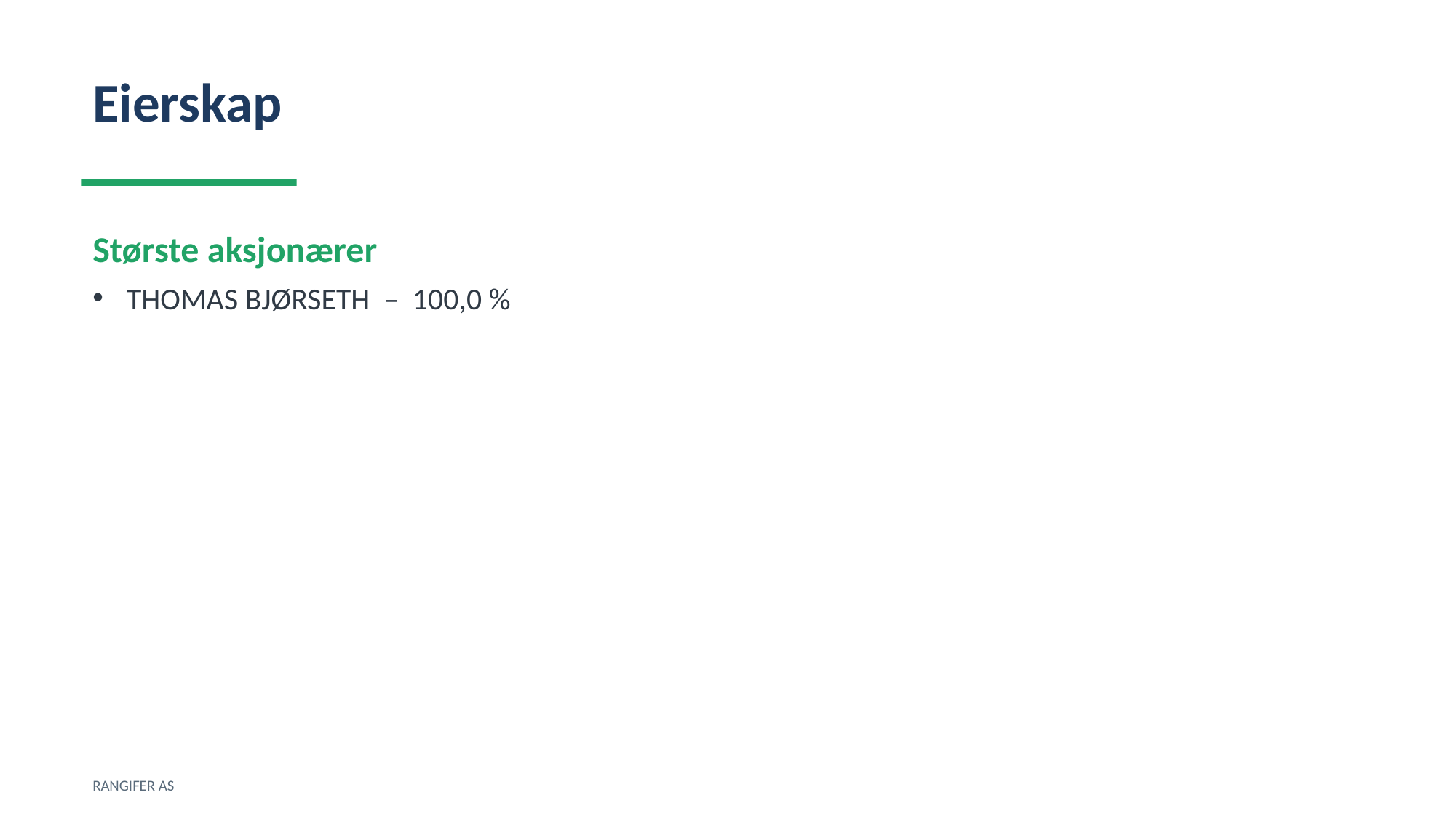

Eierskap

Største aksjonærer
THOMAS BJØRSETH  –  100,0 %
RANGIFER AS